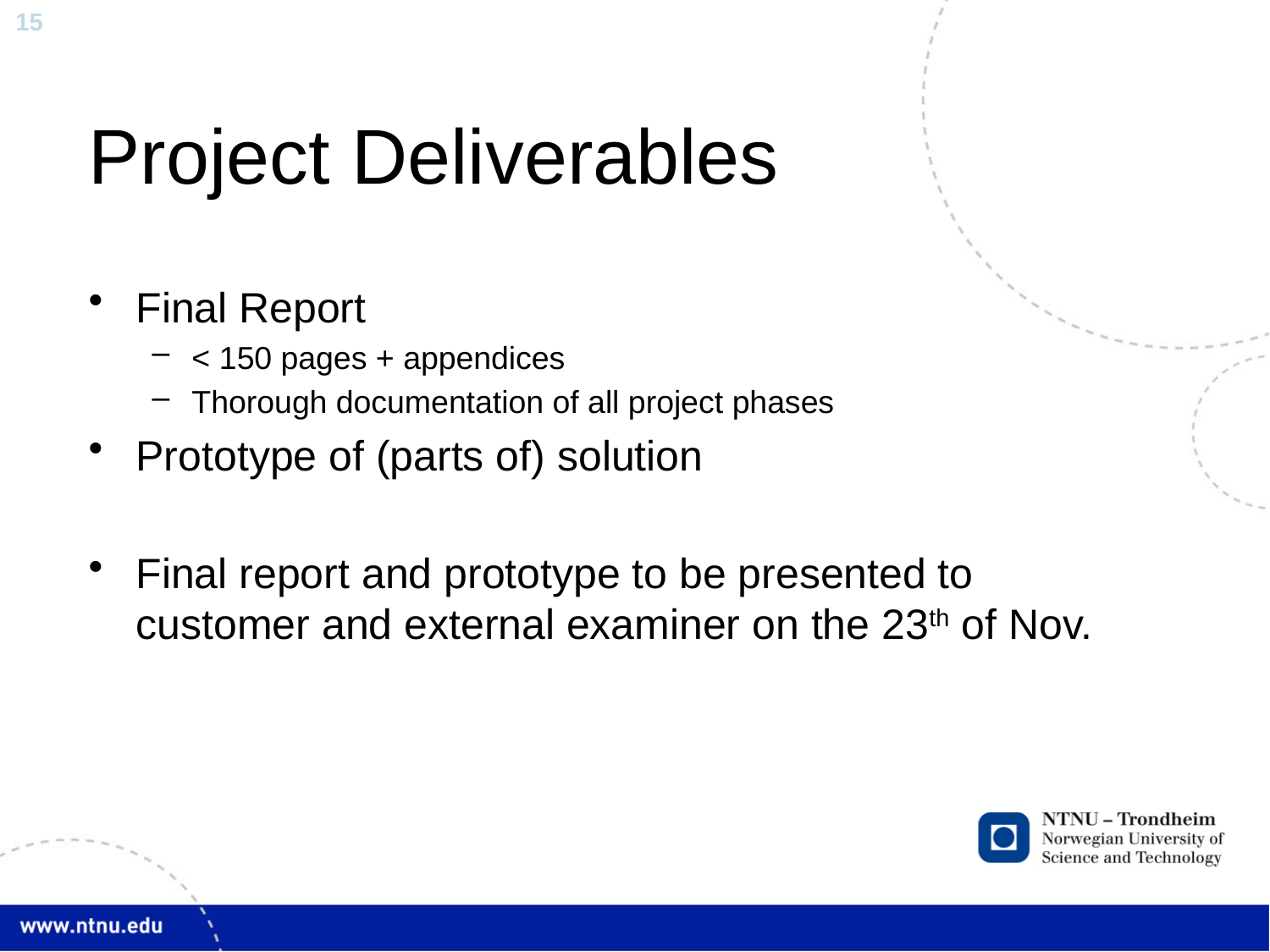

# Project Deliverables
Final Report
< 150 pages + appendices
Thorough documentation of all project phases
Prototype of (parts of) solution

Final report and prototype to be presented to customer and external examiner on the 23th of Nov.